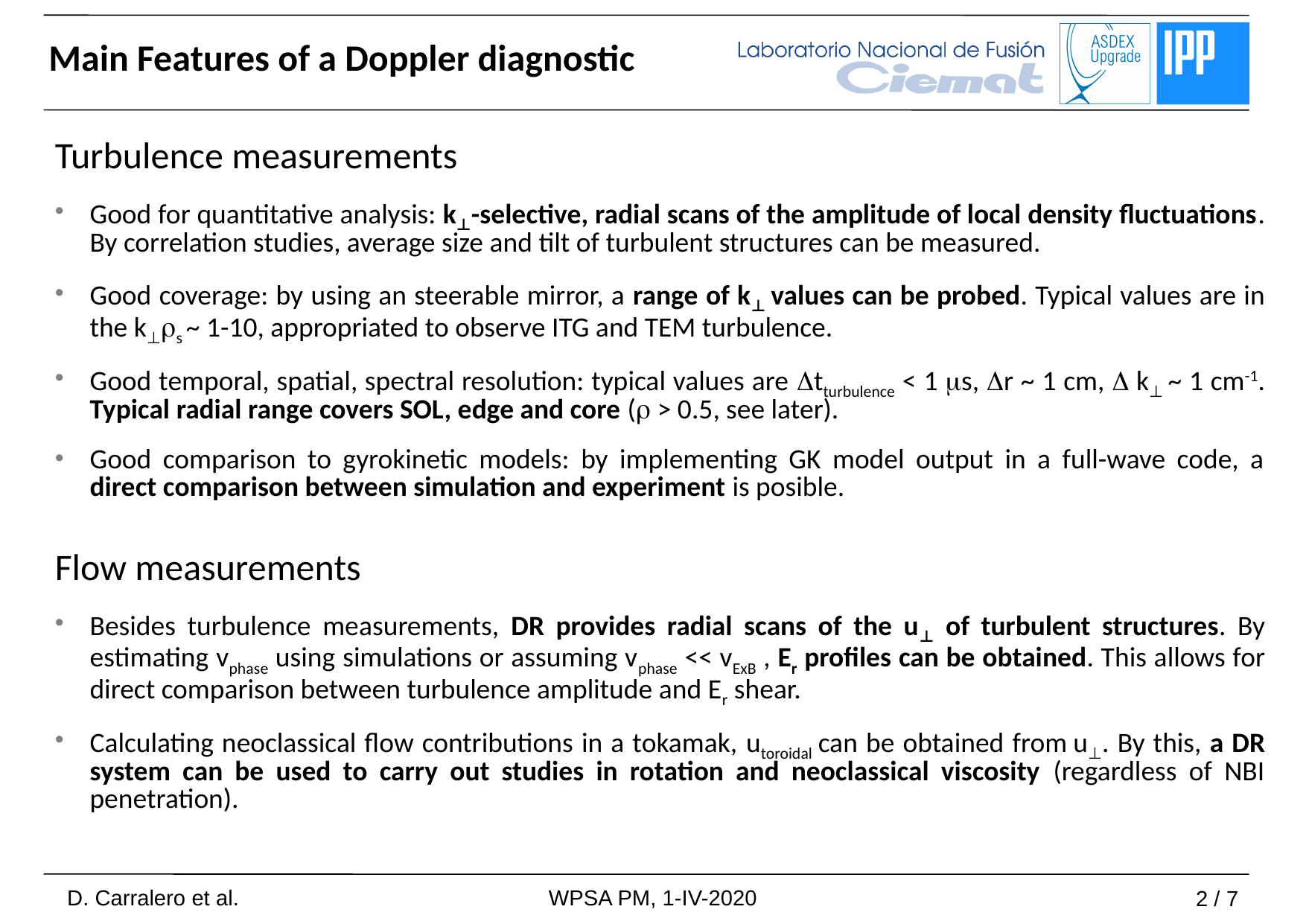

# Main Features of a Doppler diagnostic
Turbulence measurements
Good for quantitative analysis: k⊥-selective, radial scans of the amplitude of local density fluctuations. By correlation studies, average size and tilt of turbulent structures can be measured.
Good coverage: by using an steerable mirror, a range of k⊥ values can be probed. Typical values are in the k⊥ρs ~ 1-10, appropriated to observe ITG and TEM turbulence.
Good temporal, spatial, spectral resolution: typical values are Δtturbulence < 1 μs, Δr ~ 1 cm, Δ k⊥ ~ 1 cm-1. Typical radial range covers SOL, edge and core (ρ > 0.5, see later).
Good comparison to gyrokinetic models: by implementing GK model output in a full-wave code, a direct comparison between simulation and experiment is posible.

Flow measurements
Besides turbulence measurements, DR provides radial scans of the u⊥ of turbulent structures. By estimating vphase using simulations or assuming vphase << vExB , Er profiles can be obtained. This allows for direct comparison between turbulence amplitude and Er shear.
Calculating neoclassical flow contributions in a tokamak, utoroidal can be obtained from u⊥. By this, a DR system can be used to carry out studies in rotation and neoclassical viscosity (regardless of NBI penetration).

2 / 7